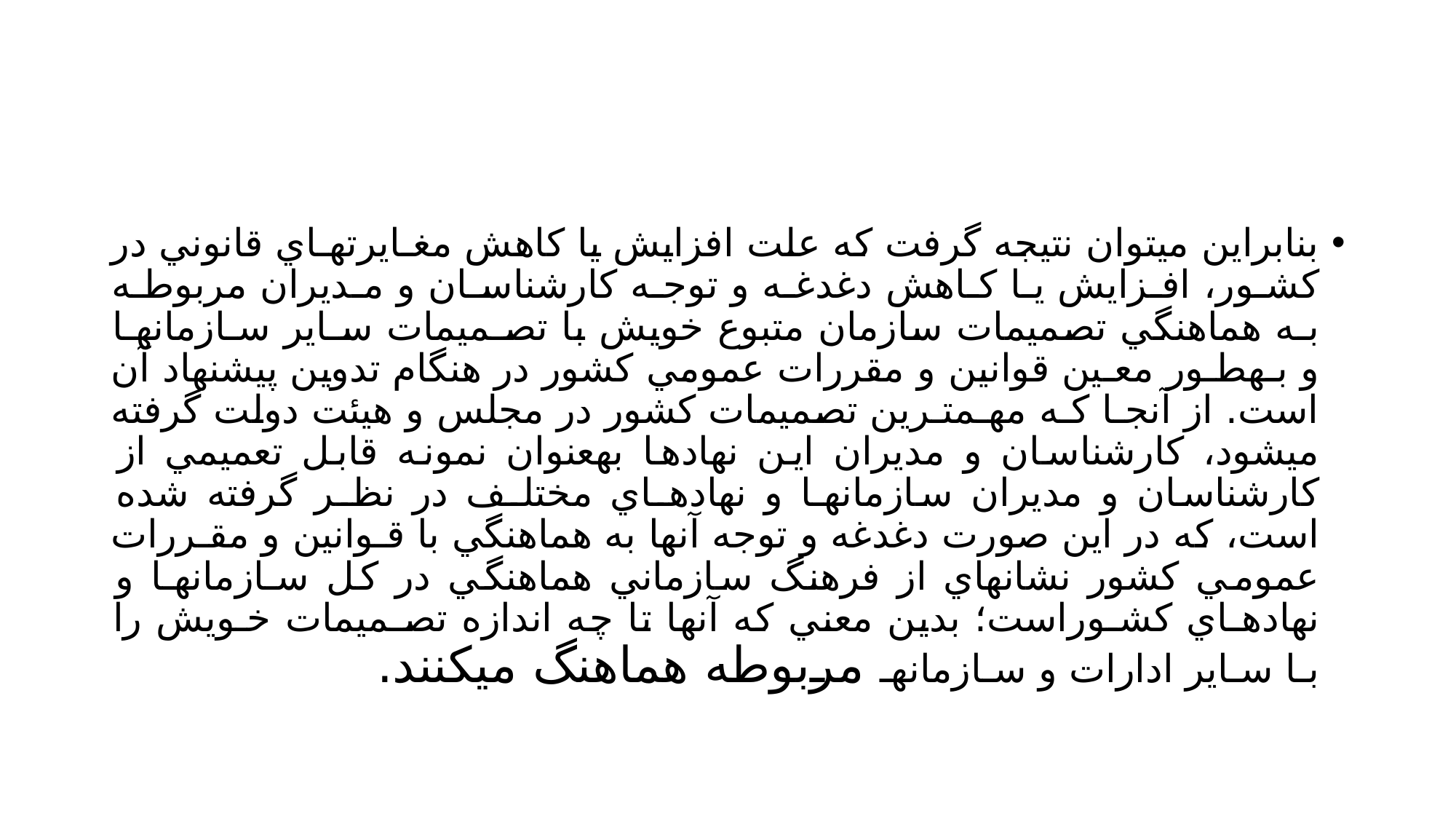

#
بنابراين ميتوان نتيجه گرفت كه علت افزايش يا كاهش مغـايرتهـاي قانوني در كشـور، افـزايش يـا كـاهش دغدغـه و توجـه كارشناسـان و مـديران مربوطـه بـه هماهنگي تصميمات سازمان متبوع خويش با تصـميمات سـاير سـازمانهـا و بـهطـور معـين قوانين و مقررات عمومي كشور در هنگام تدوين پيشنهاد آن است. از آنجـا كـه مهـمتـرين تصميمات كشور در مجلس و هيئت دولت گرفته ميشود، كارشناسان و مديران اين نهادها بهعنوان نمونه قابل تعميمي از كارشناسان و مديران سازمانهـا و نهادهـاي مختلـف در نظـر گرفته شده است، كه در اين صورت دغدغه و توجه آنها به هماهنگي با قـوانين و مقـررات عمومي كشور نشانهاي از فرهنگ سازماني هماهنگي در كل سـازمانهـا و نهادهـاي كشـوراست؛ بدين معني كه آنها تا چه اندازه تصـميمات خـويش را بـا سـاير ادارات و سـازمانهـ مربوطه هماهنگ ميكنند.